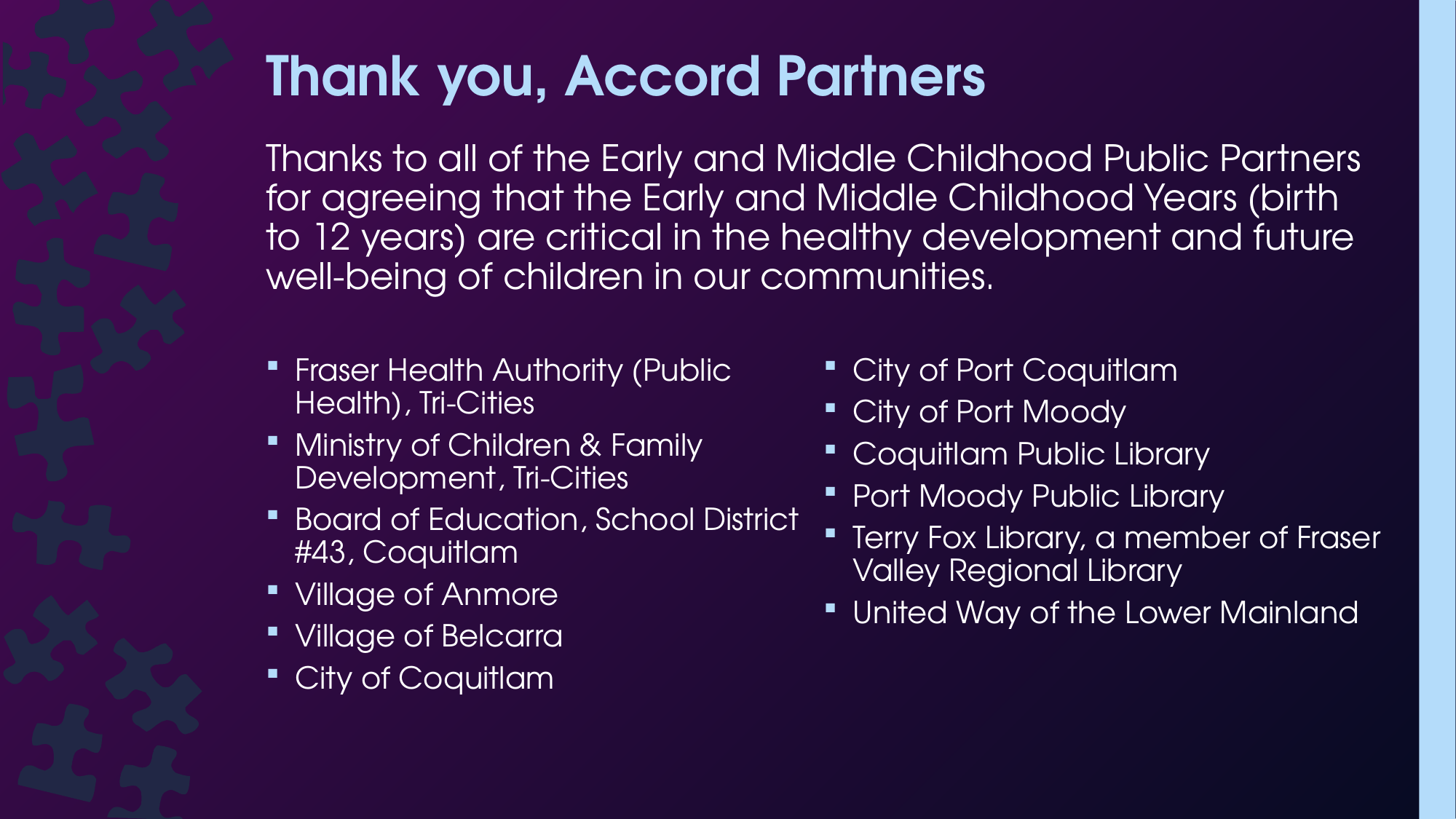

# Thank you, Accord Partners
Thanks to all of the Early and Middle Childhood Public Partners for agreeing that the Early and Middle Childhood Years (birth to 12 years) are critical in the healthy development and future well-being of children in our communities.

Fraser Health Authority (Public Health), Tri-Cities
Ministry of Children & Family Development, Tri-Cities
Board of Education, School District #43, Coquitlam
Village of Anmore
Village of Belcarra
City of Coquitlam

City of Port Coquitlam
City of Port Moody
Coquitlam Public Library
Port Moody Public Library
Terry Fox Library, a member of Fraser Valley Regional Library
United Way of the Lower Mainland